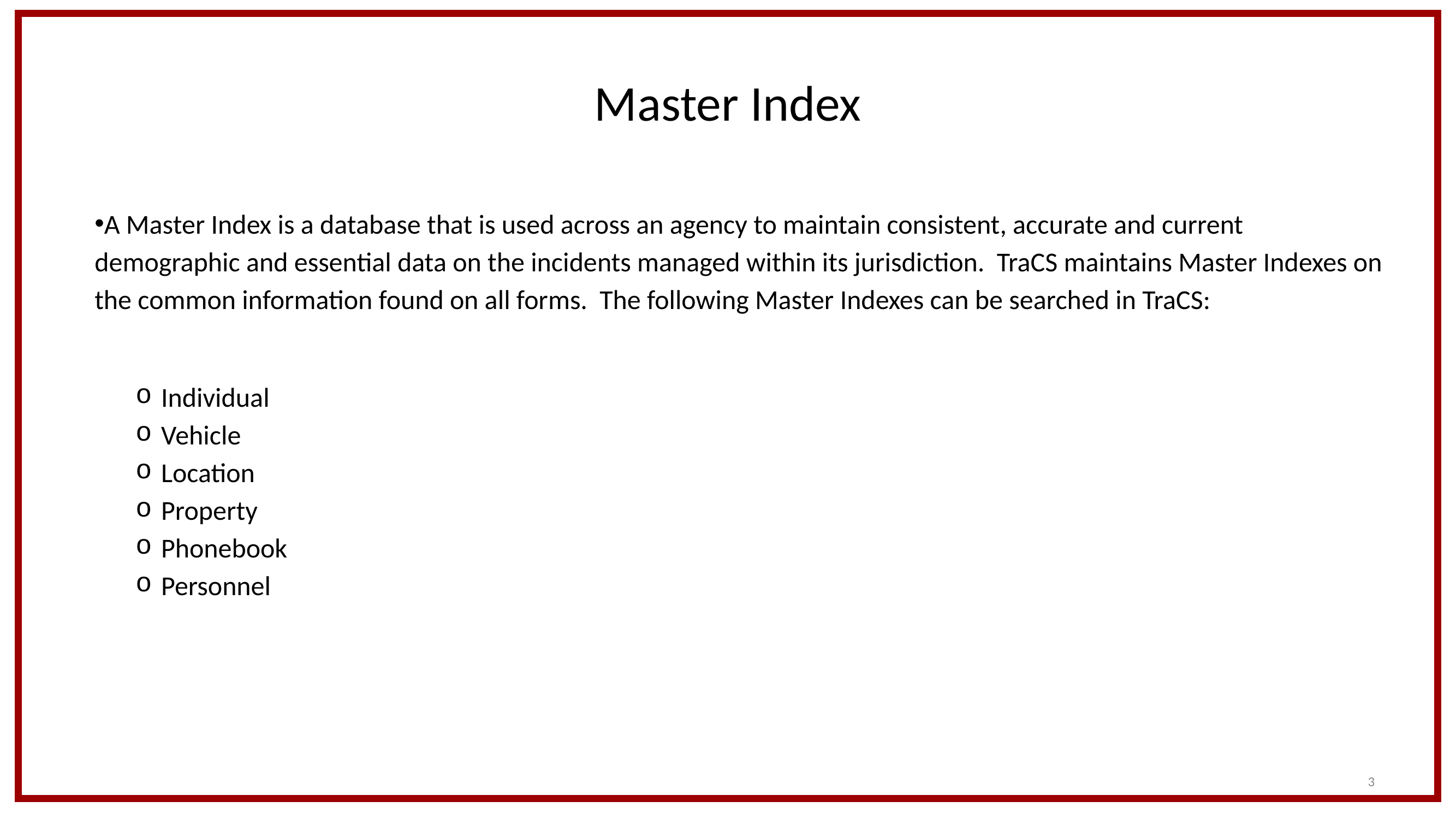

# Master Index
A Master Index is a database that is used across an agency to maintain consistent, accurate and current demographic and essential data on the incidents managed within its jurisdiction.  TraCS maintains Master Indexes on the common information found on all forms.  The following Master Indexes can be searched in TraCS:

Individual
Vehicle
Location
Property
Phonebook
Personnel

3